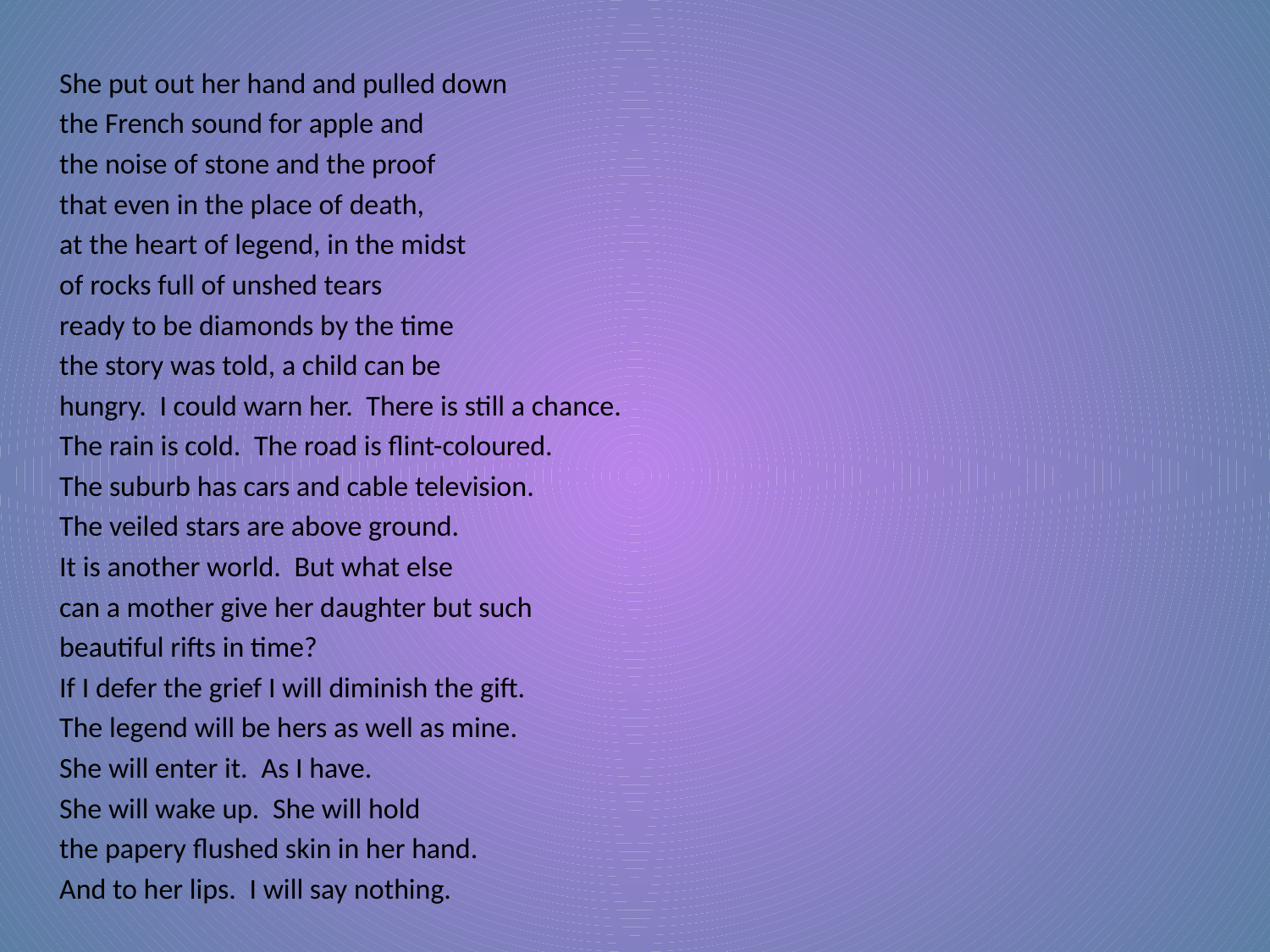

#
She put out her hand and pulled down
the French sound for apple and
the noise of stone and the proof
that even in the place of death,
at the heart of legend, in the midst
of rocks full of unshed tears
ready to be diamonds by the time
the story was told, a child can be
hungry.  I could warn her.  There is still a chance.
The rain is cold.  The road is flint-coloured.
The suburb has cars and cable television.
The veiled stars are above ground.
It is another world.  But what else
can a mother give her daughter but such
beautiful rifts in time?
If I defer the grief I will diminish the gift.
The legend will be hers as well as mine.
She will enter it.  As I have.
She will wake up.  She will hold
the papery flushed skin in her hand.
And to her lips.  I will say nothing.